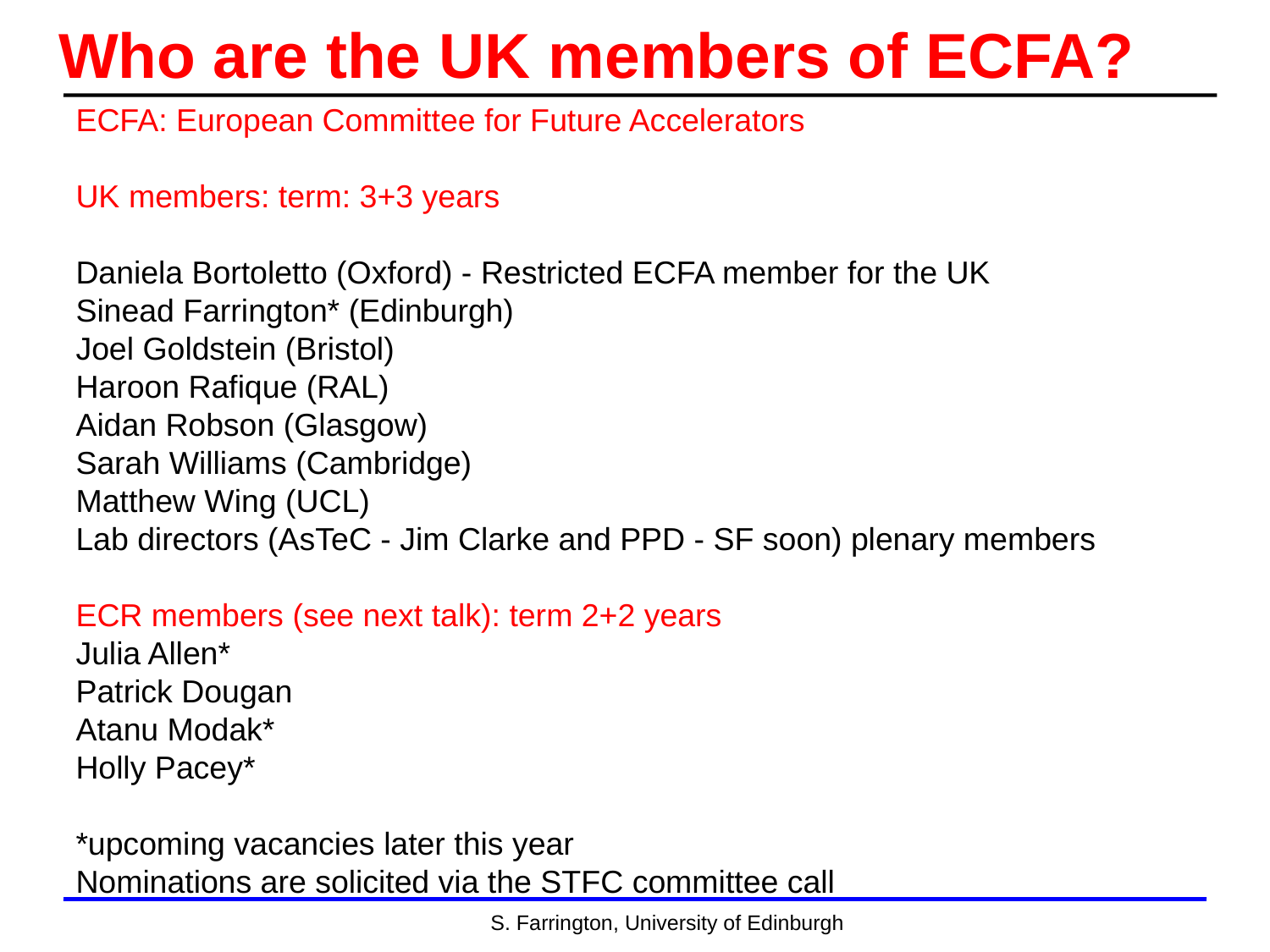

Who are the UK members of ECFA?
ECFA: European Committee for Future Accelerators

UK members: term: 3+3 years

Daniela Bortoletto (Oxford) - Restricted ECFA member for the UK
Sinead Farrington* (Edinburgh)
Joel Goldstein (Bristol)
Haroon Rafique (RAL)
Aidan Robson (Glasgow)
Sarah Williams (Cambridge)
Matthew Wing (UCL)
Lab directors (AsTeC - Jim Clarke and PPD - SF soon) plenary members

ECR members (see next talk): term 2+2 years
Julia Allen*
Patrick Dougan
Atanu Modak*
Holly Pacey*

*upcoming vacancies later this year
Nominations are solicited via the STFC committee call